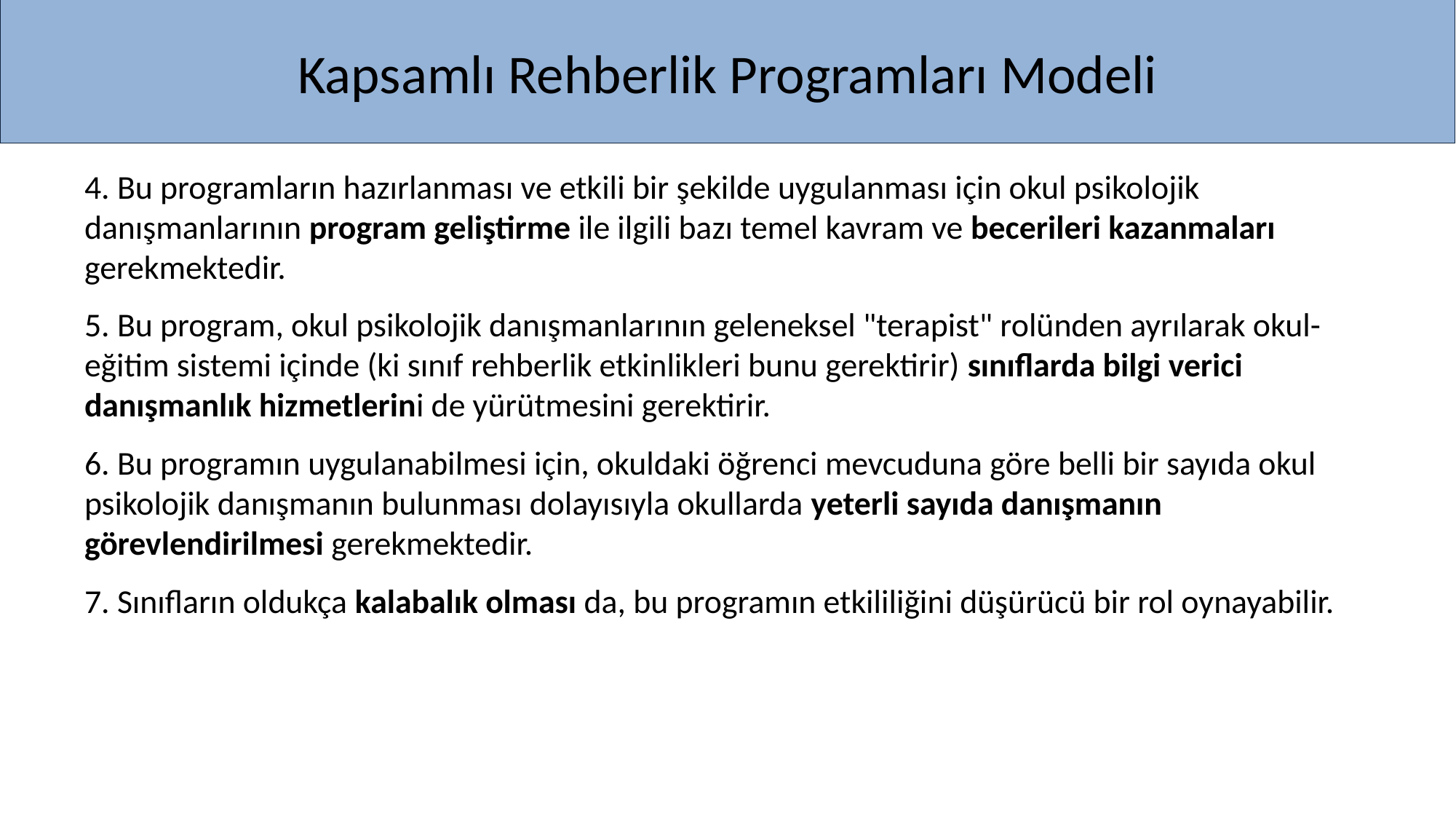

Kapsamlı Rehberlik Programları Modeli
#
4. Bu programların hazırlanması ve etkili bir şekilde uygulanması için okul psikolojik danışmanlarının program geliştirme ile ilgili bazı temel kavram ve becerileri kazanmaları gerekmektedir.
5. Bu program, okul psikolojik danışmanlarının geleneksel "terapist" rolünden ayrılarak okul-eğitim sistemi içinde (ki sınıf rehberlik etkinlikleri bunu gerektirir) sınıflarda bilgi verici danışmanlık hizmetlerini de yürütmesini gerektirir.
6. Bu programın uygulanabilmesi için, okuldaki öğrenci mevcuduna göre belli bir sayıda okul psikolojik danışmanın bulunması dolayısıyla okullarda yeterli sayıda danışmanın görevlendirilmesi gerekmektedir.
7. Sınıfların oldukça kalabalık olması da, bu programın etkililiğini düşürücü bir rol oynayabilir.